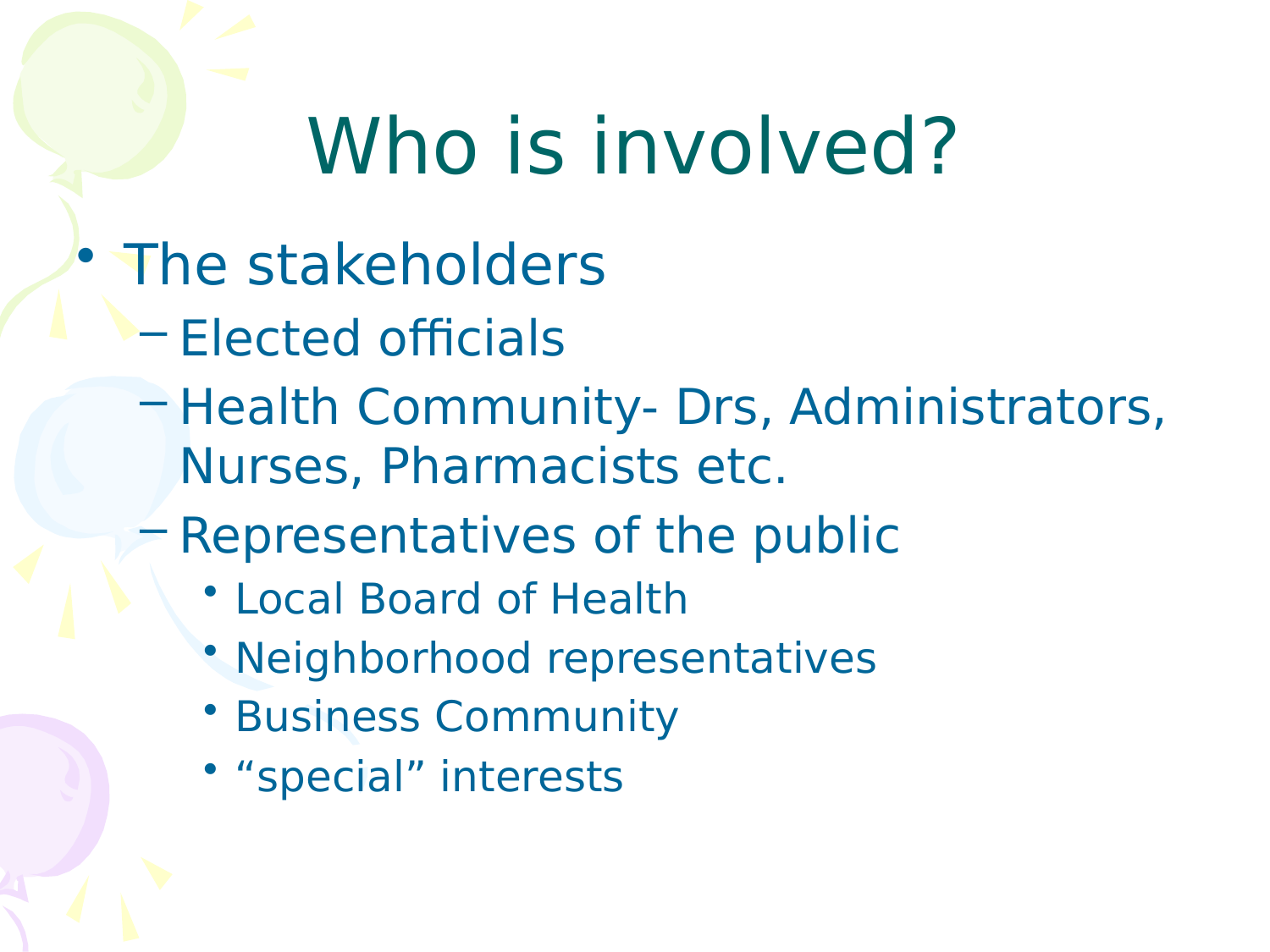

# Who is involved?
The stakeholders
Elected officials
Health Community- Drs, Administrators, Nurses, Pharmacists etc.
Representatives of the public
Local Board of Health
Neighborhood representatives
Business Community
“special” interests